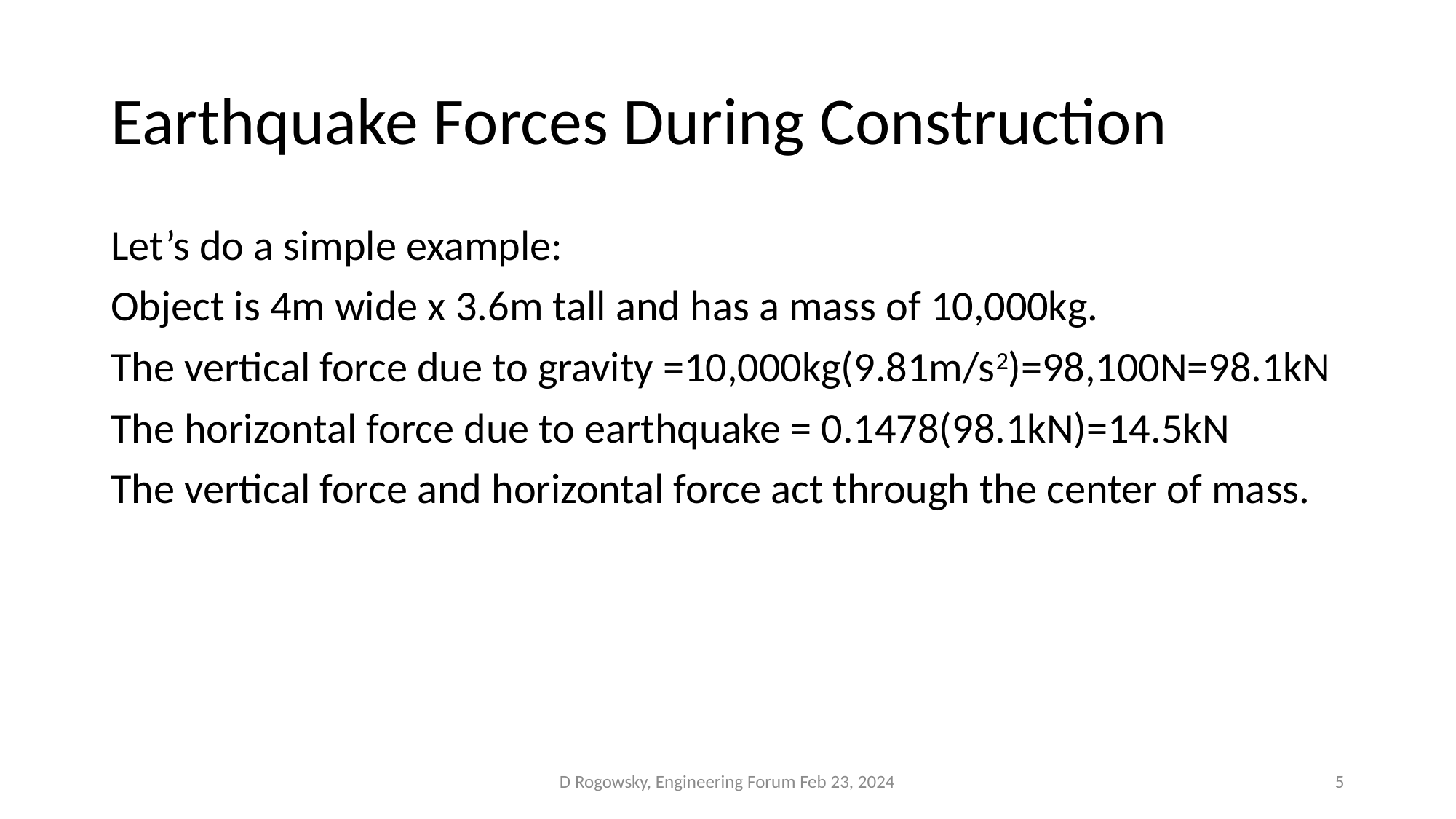

# Earthquake Forces During Construction
Let’s do a simple example:
Object is 4m wide x 3.6m tall and has a mass of 10,000kg.
The vertical force due to gravity =10,000kg(9.81m/s2)=98,100N=98.1kN
The horizontal force due to earthquake = 0.1478(98.1kN)=14.5kN
The vertical force and horizontal force act through the center of mass.

D Rogowsky, Engineering Forum Feb 23, 2024
5